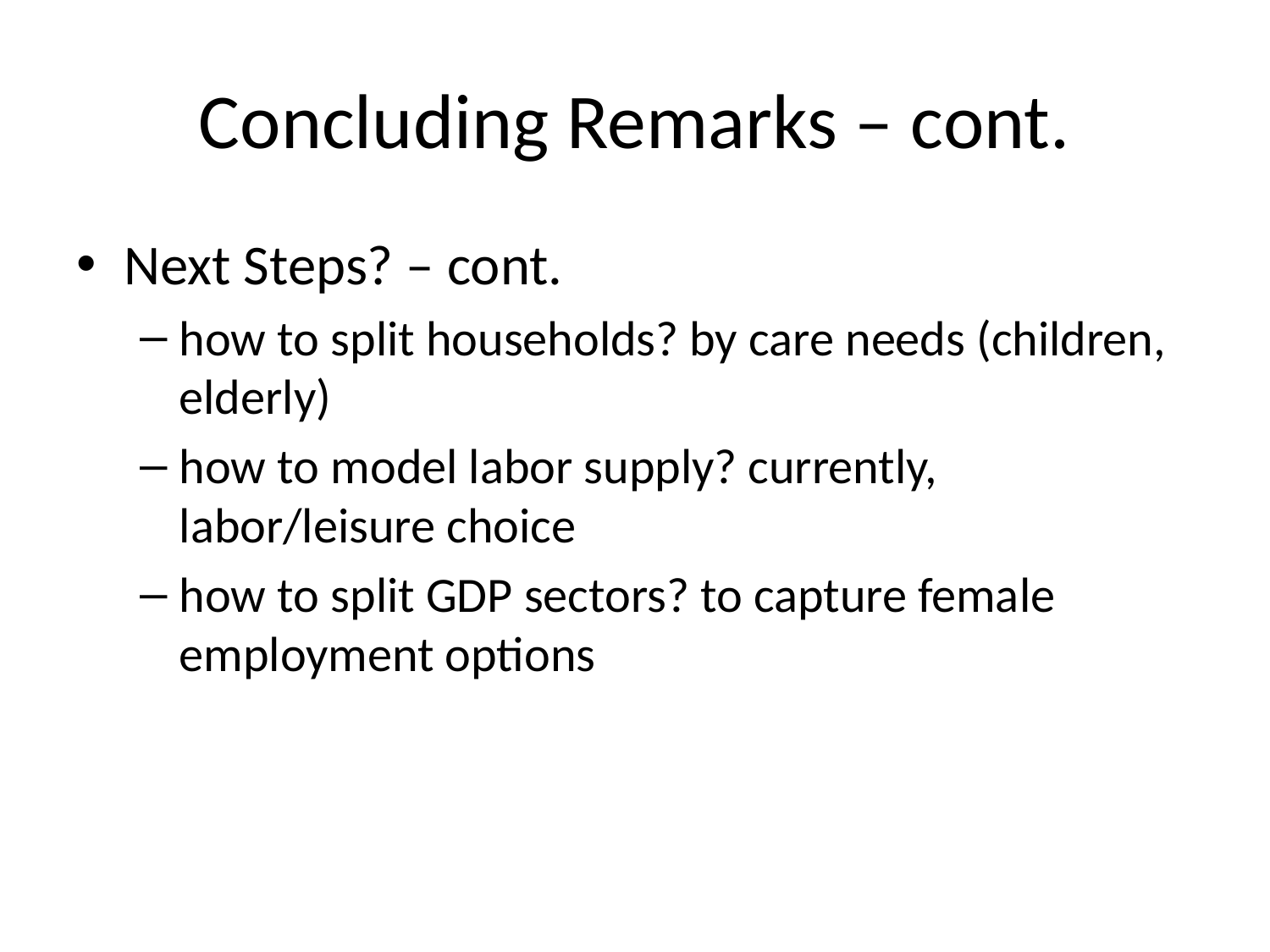

# Concluding Remarks – cont.
Next Steps? – cont.
how to split households? by care needs (children, elderly)
how to model labor supply? currently, labor/leisure choice
how to split GDP sectors? to capture female employment options